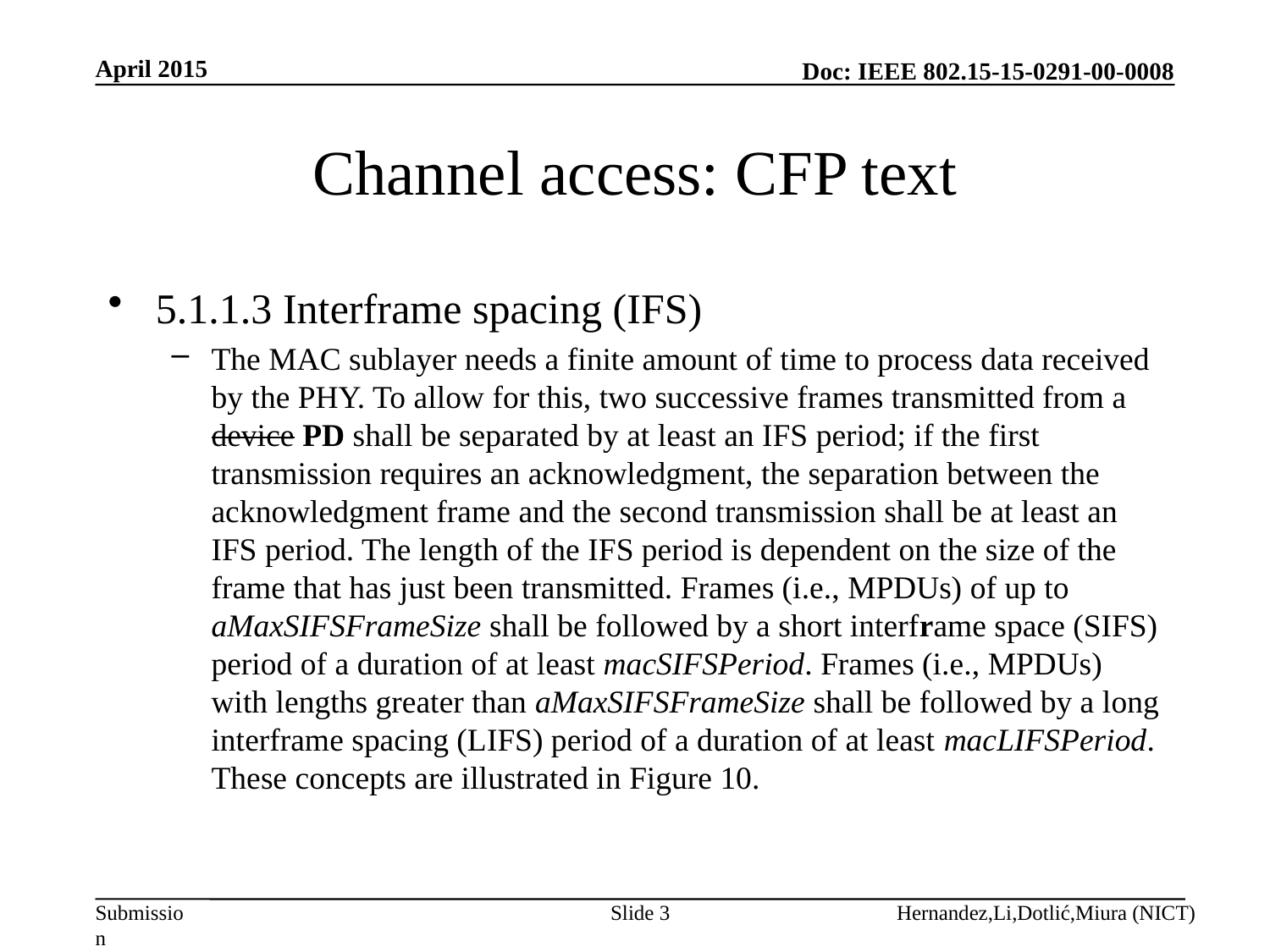

April 2015
# Channel access: CFP text
5.1.1.3 Interframe spacing (IFS)
The MAC sublayer needs a finite amount of time to process data received by the PHY. To allow for this, two successive frames transmitted from a device PD shall be separated by at least an IFS period; if the first transmission requires an acknowledgment, the separation between the acknowledgment frame and the second transmission shall be at least an IFS period. The length of the IFS period is dependent on the size of the frame that has just been transmitted. Frames (i.e., MPDUs) of up to aMaxSIFSFrameSize shall be followed by a short interframe space (SIFS) period of a duration of at least macSIFSPeriod. Frames (i.e., MPDUs) with lengths greater than aMaxSIFSFrameSize shall be followed by a long interframe spacing (LIFS) period of a duration of at least macLIFSPeriod. These concepts are illustrated in Figure 10.
Slide 3
Hernandez,Li,Dotlić,Miura (NICT)